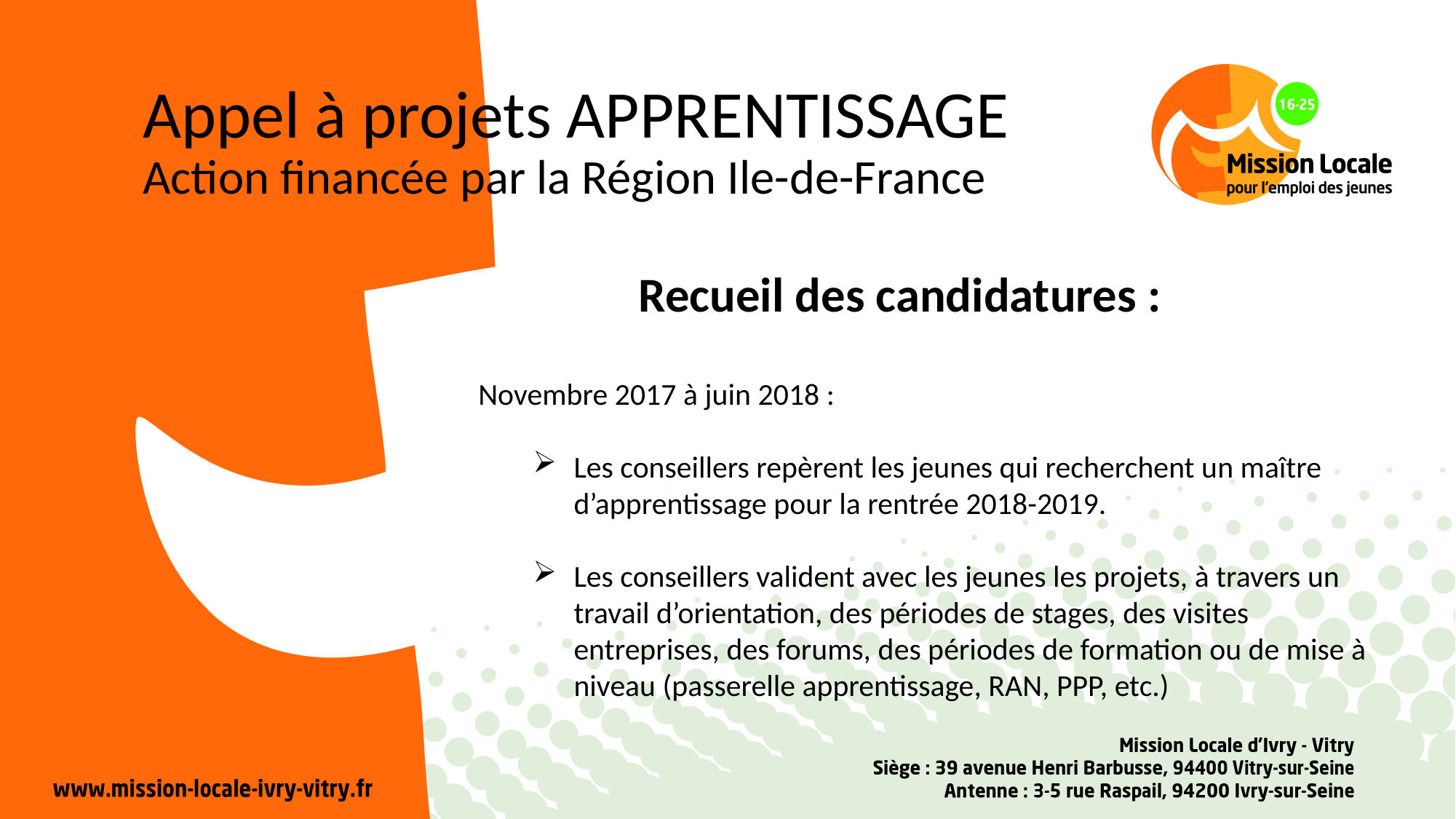

Appel à projets APPRENTISSAGE
Action financée par la Région Ile-de-France
Recueil des candidatures :

Novembre 2017 à juin 2018 :

Les conseillers repèrent les jeunes qui recherchent un maître d’apprentissage pour la rentrée 2018-2019.

Les conseillers valident avec les jeunes les projets, à travers un travail d’orientation, des périodes de stages, des visites entreprises, des forums, des périodes de formation ou de mise à niveau (passerelle apprentissage, RAN, PPP, etc.)